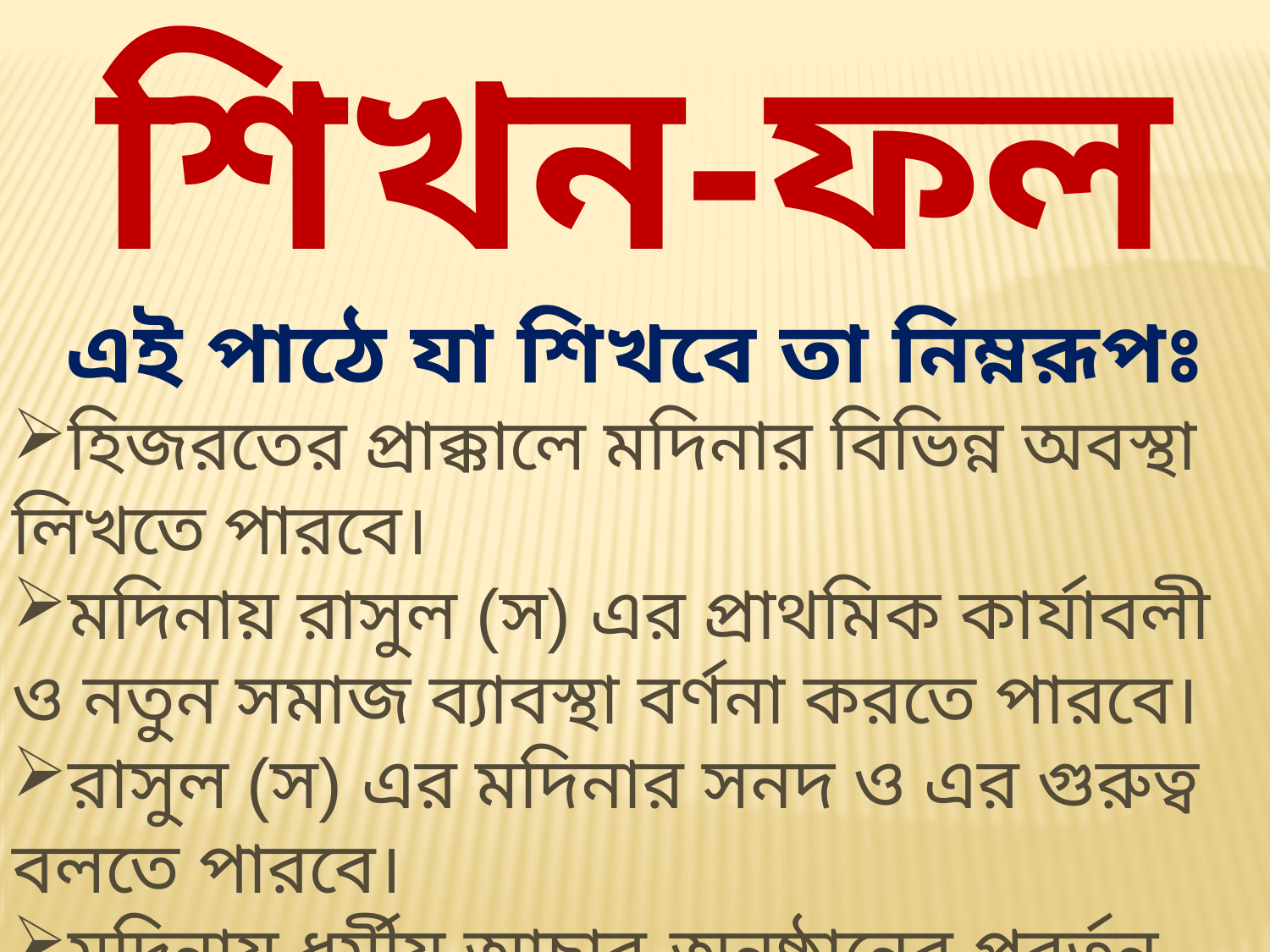

শিখন-ফল
এই পাঠে যা শিখবে তা নিম্নরূপঃ
হিজরতের প্রাক্কালে মদিনার বিভিন্ন অবস্থা লিখতে পারবে।
মদিনায় রাসুল (স) এর প্রাথমিক কার্যাবলী ও নতুন সমাজ ব্যাবস্থা বর্ণনা করতে পারবে।
রাসুল (স) এর মদিনার সনদ ও এর গুরুত্ব বলতে পারবে।
মদিনায় ধর্মীয় আচার-অনুষ্ঠানের প্রবর্তন –বিশ্লেষন করতে পারবে।